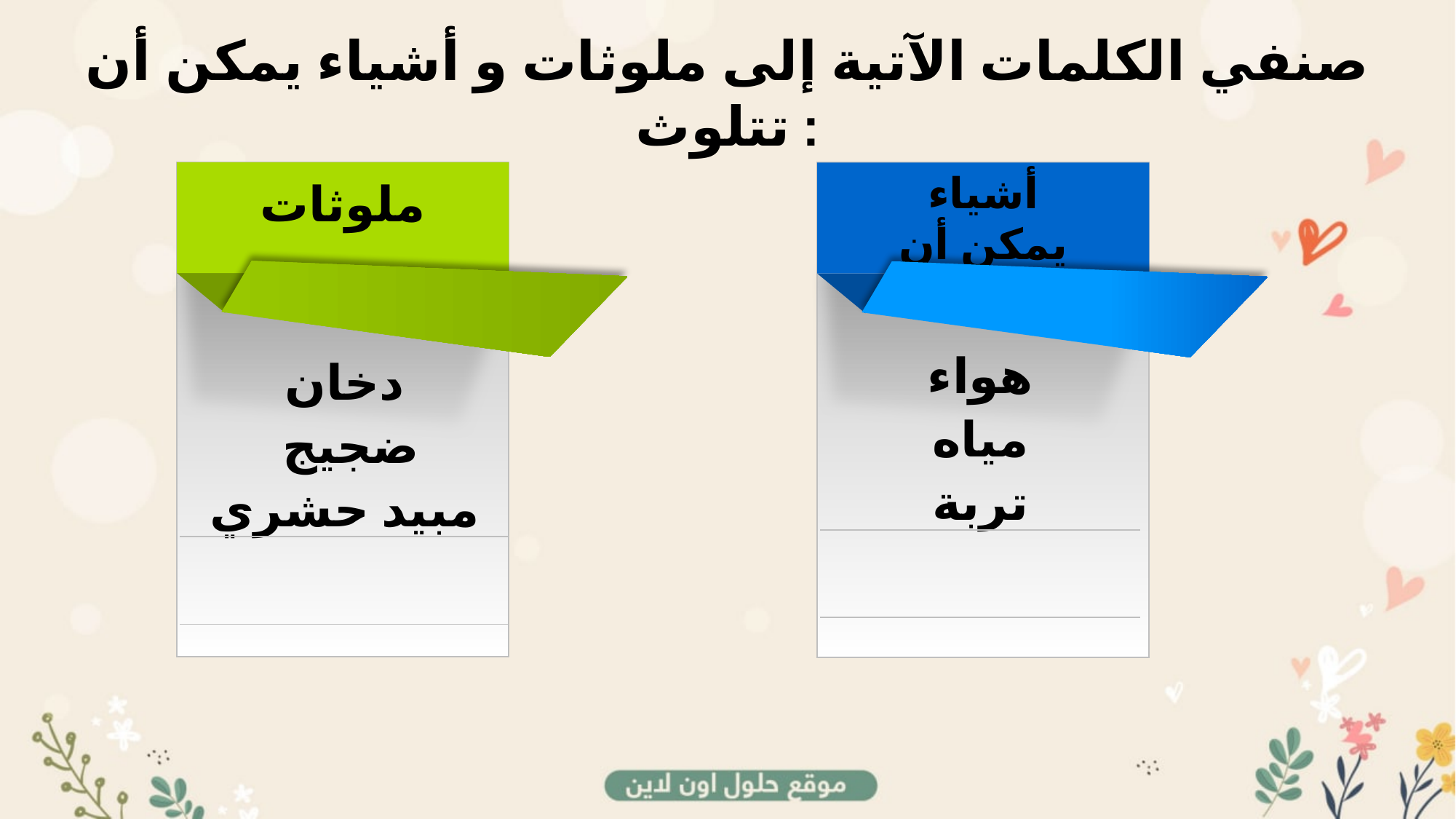

صنفي الكلمات الآتية إلى ملوثات و أشياء يمكن أن تتلوث :
أشياء يمكن أن تتلوث

ملوثات

| هواء مياه تربة |
| --- |
|  |
|  |
| دخان ضجيج مبيد حشري |
| --- |
|  |
|  |